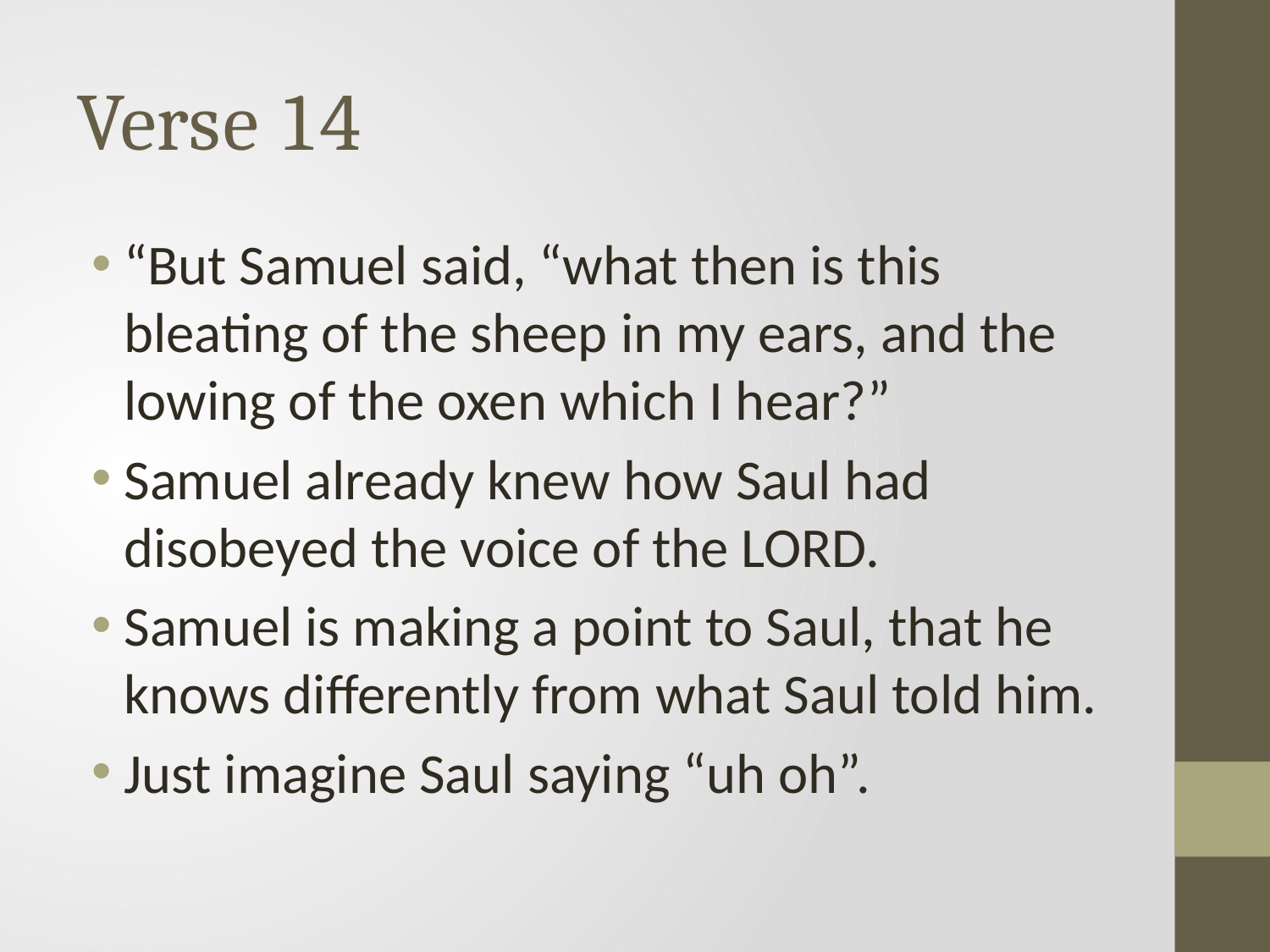

# Verse 14
“But Samuel said, “what then is this bleating of the sheep in my ears, and the lowing of the oxen which I hear?”
Samuel already knew how Saul had disobeyed the voice of the LORD.
Samuel is making a point to Saul, that he knows differently from what Saul told him.
Just imagine Saul saying “uh oh”.